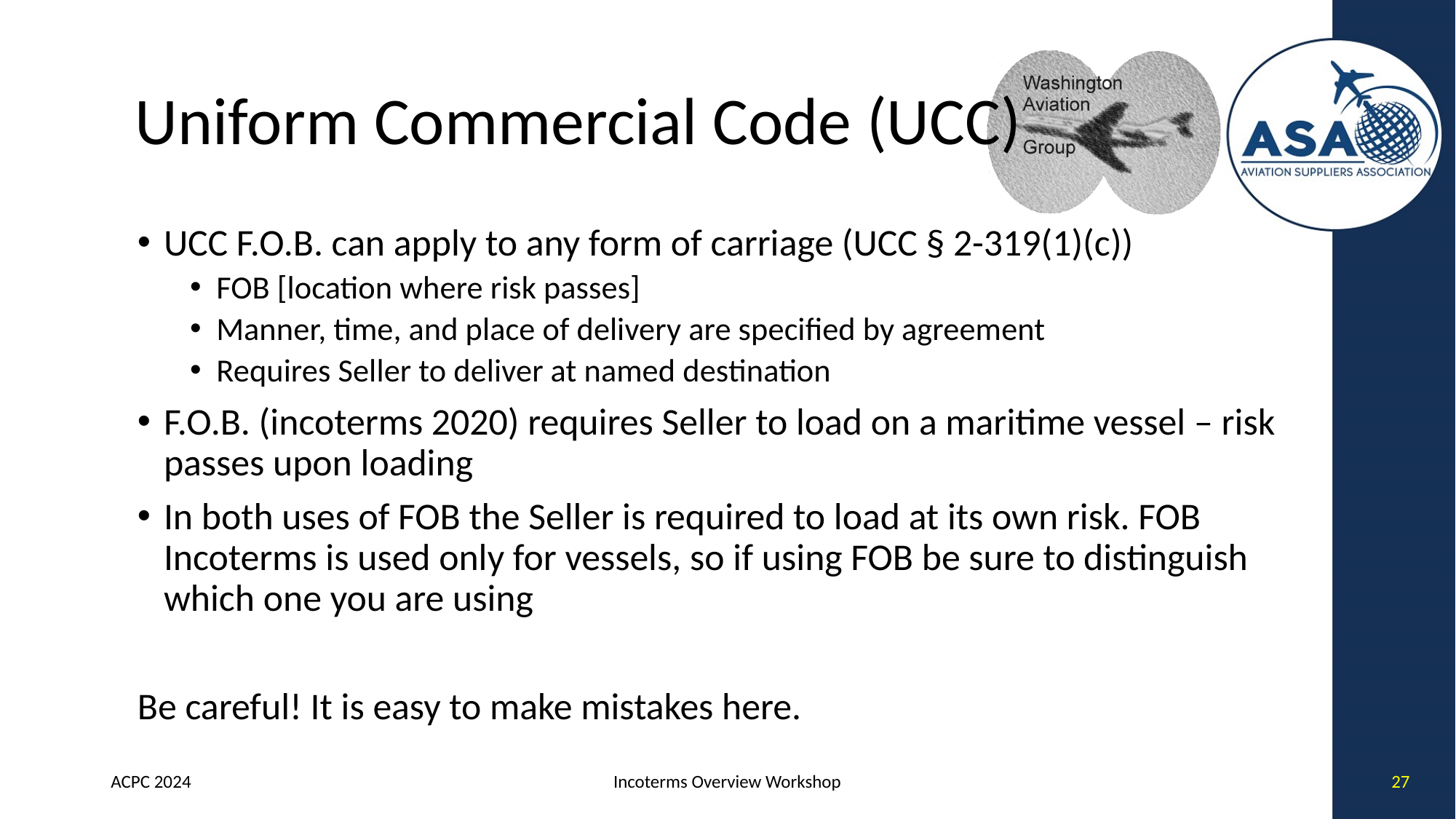

# Uniform Commercial Code (UCC)
UCC F.O.B. can apply to any form of carriage (UCC § 2-319(1)(c))
FOB [location where risk passes]
Manner, time, and place of delivery are specified by agreement
Requires Seller to deliver at named destination
F.O.B. (incoterms 2020) requires Seller to load on a maritime vessel – risk passes upon loading
In both uses of FOB the Seller is required to load at its own risk. FOB Incoterms is used only for vessels, so if using FOB be sure to distinguish which one you are using

Be careful! It is easy to make mistakes here.
ACPC 2024
Incoterms Overview Workshop
27